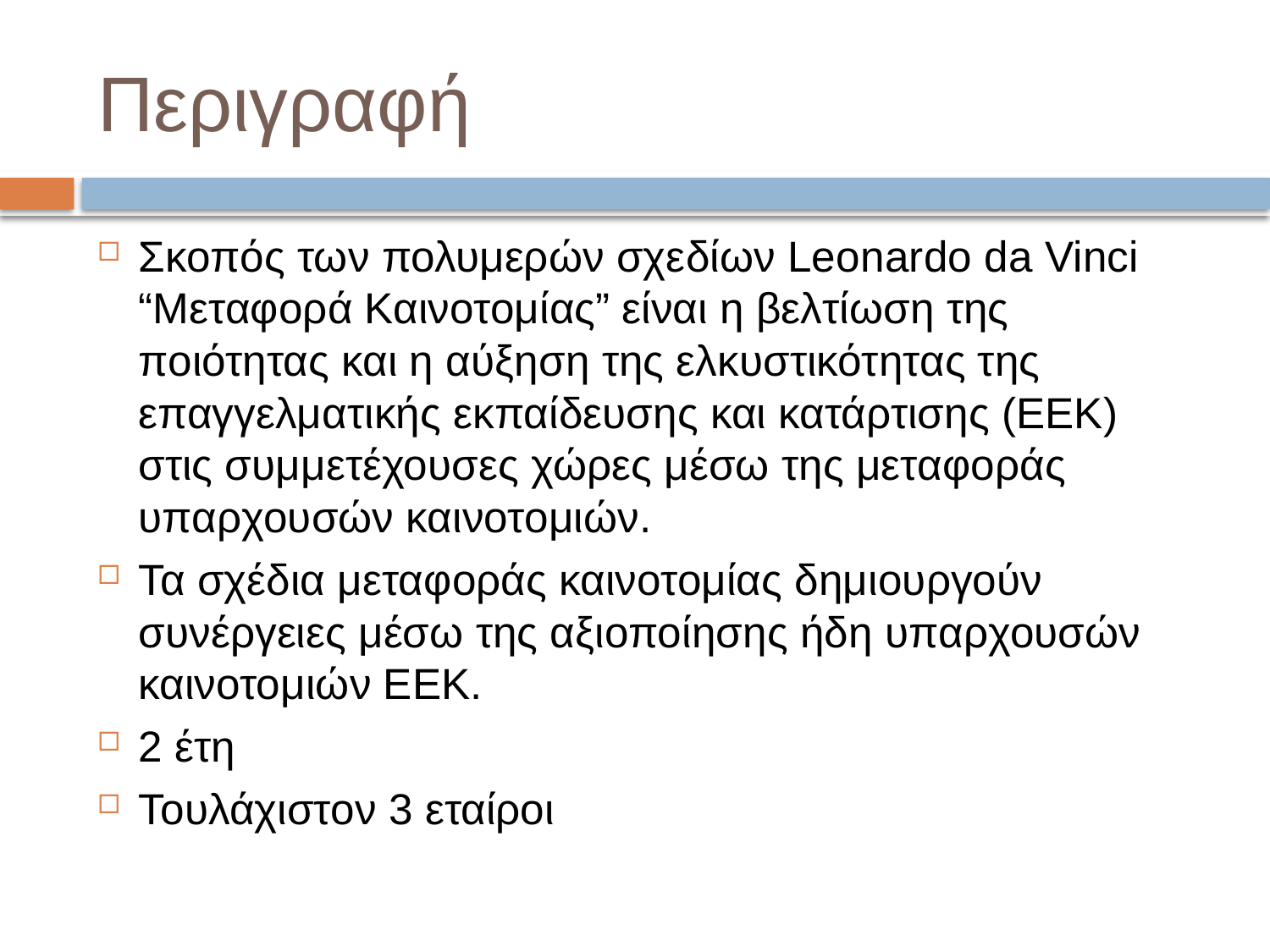

# Περιγραφή
Σκοπός των πολυμερών σχεδίων Leonardo da Vinci “Μεταφορά Καινοτομίας” είναι η βελτίωση της ποιότητας και η αύξηση της ελκυστικότητας της επαγγελματικής εκπαίδευσης και κατάρτισης (ΕΕΚ) στις συμμετέχουσες χώρες μέσω της μεταφοράς υπαρχουσών καινοτομιών.
Τα σχέδια μεταφοράς καινοτομίας δημιουργούν συνέργειες μέσω της αξιοποίησης ήδη υπαρχουσών καινοτομιών ΕΕΚ.
2 έτη
Τουλάχιστον 3 εταίροι